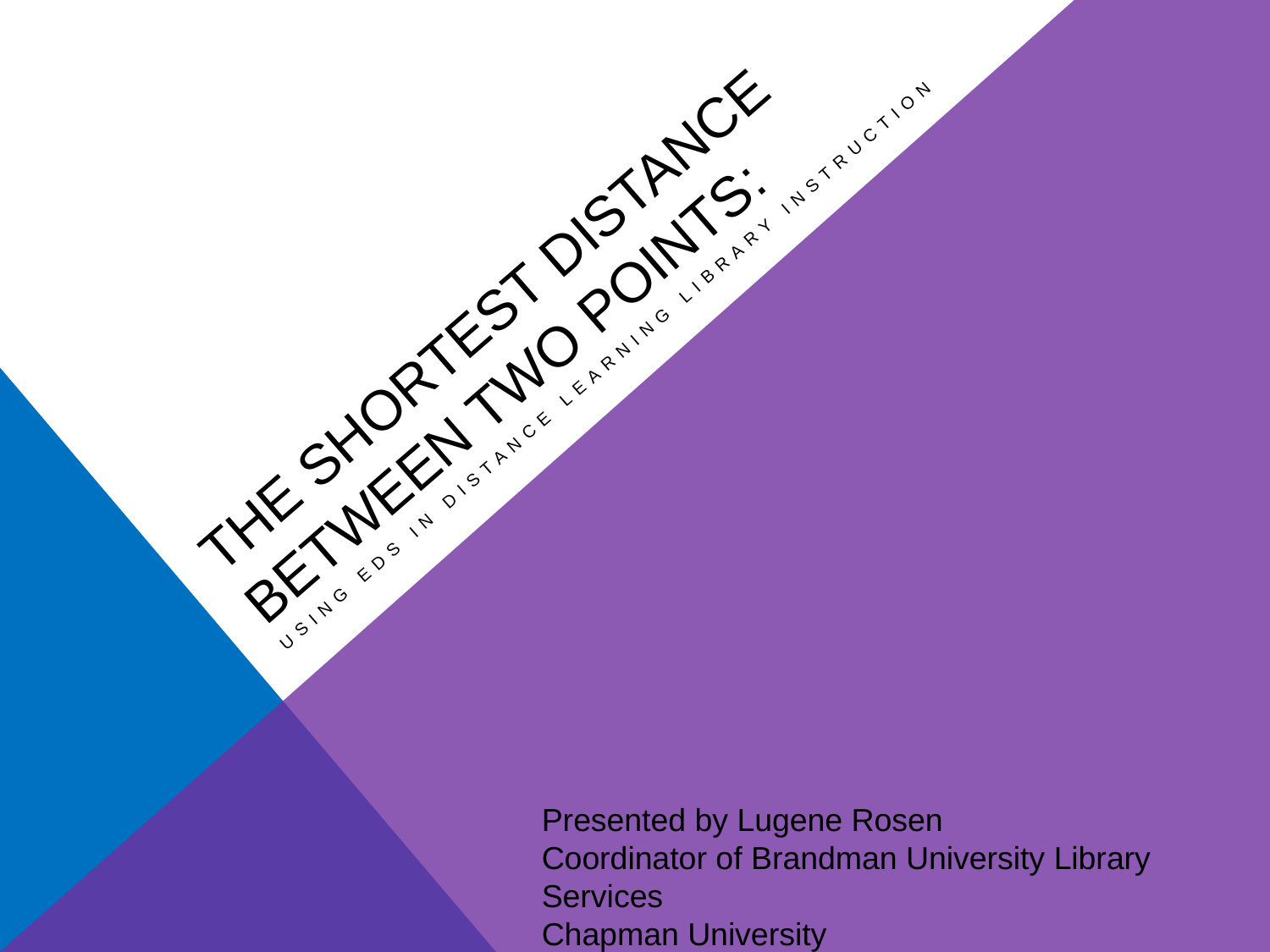

# The Shortest Distance between Two Points:
Using EDS in Distance Learning Library Instruction
Presented by Lugene Rosen
Coordinator of Brandman University Library Services
Chapman University